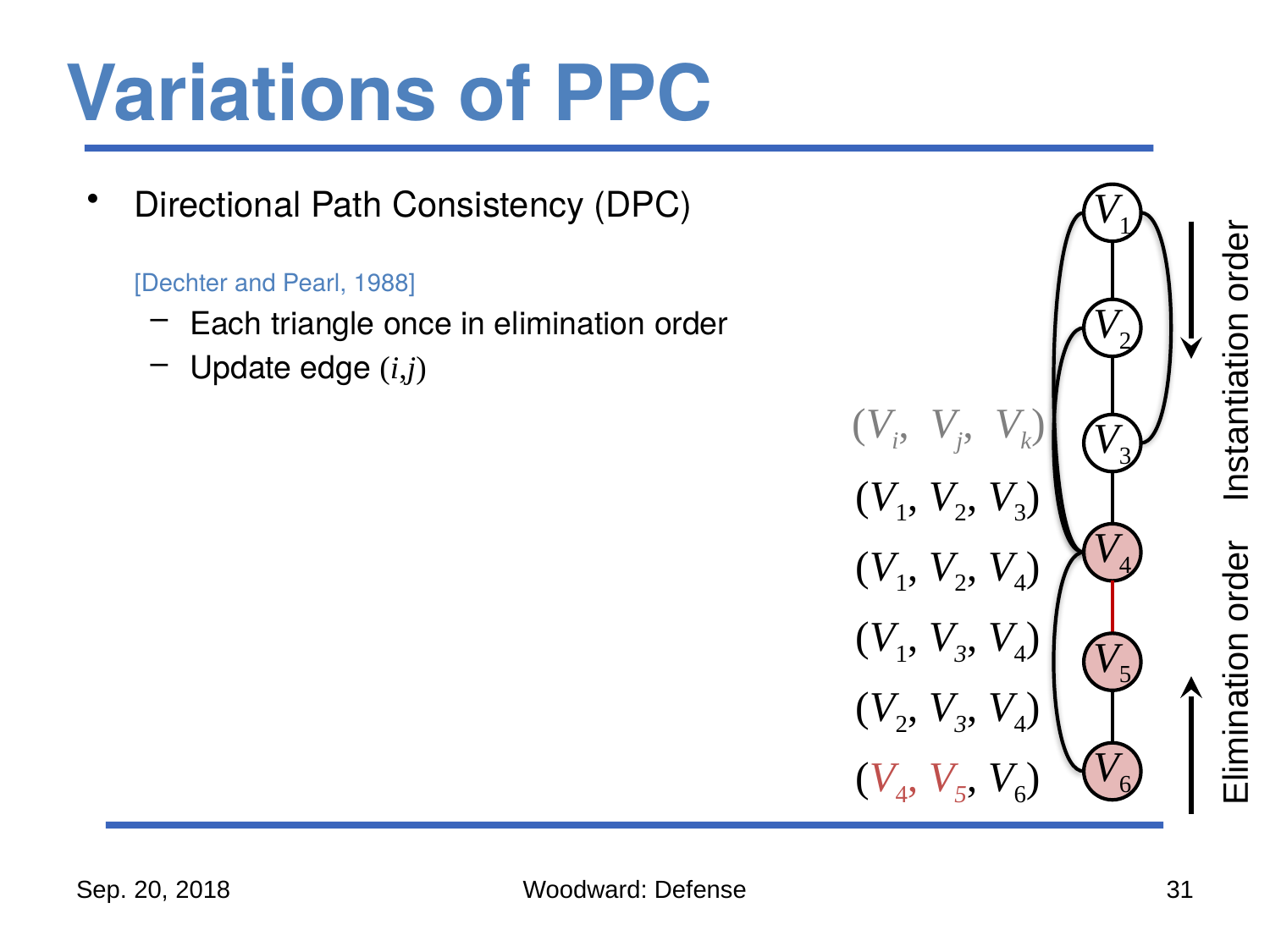

# Variations of PPC
Directional Path Consistency (DPC)	[Dechter and Pearl, 1988]
Each triangle once in elimination order
Update edge (i,j)
V1
V2
V3
V4
V5
V6
Instantiation order
(Vi,  Vj,  Vk)
(V1, V2, V3)
(V1, V2, V4)
(V1, V3, V4)
Elimination order
(V2, V3, V4)
(V4, V5, V6)
Sep. 20, 2018
Woodward: Defense
31